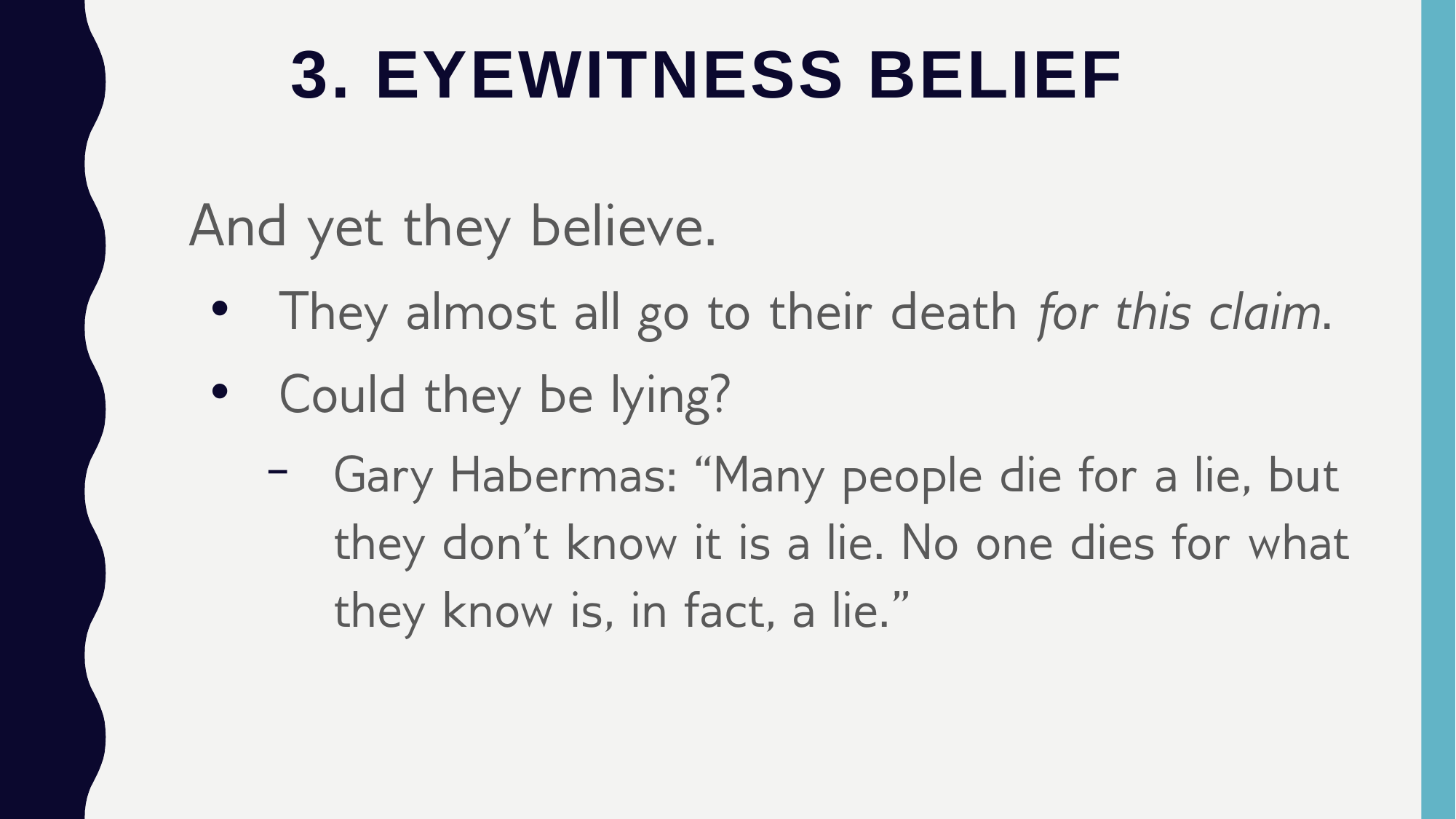

# 3. Eyewitness Belief
And yet they believe.
They almost all go to their death for this claim.
Could they be lying?
Gary Habermas: “Many people die for a lie, but they don’t know it is a lie. No one dies for what they know is, in fact, a lie.”